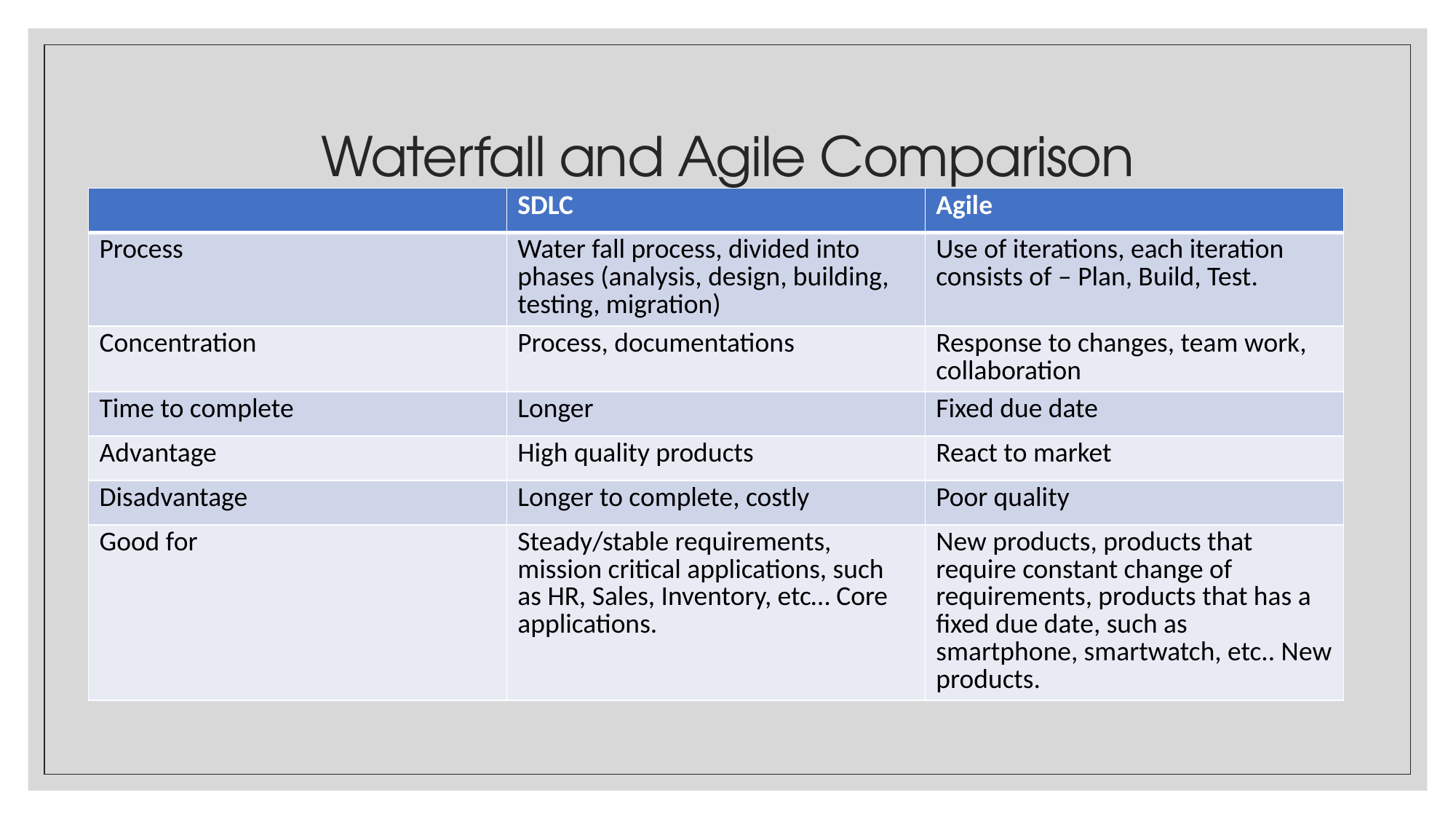

# Waterfall and Agile Comparison
|  | SDLC | Agile |
| --- | --- | --- |
| Process | Water fall process, divided into phases (analysis, design, building, testing, migration) | Use of iterations, each iteration consists of – Plan, Build, Test. |
| Concentration | Process, documentations | Response to changes, team work, collaboration |
| Time to complete | Longer | Fixed due date |
| Advantage | High quality products | React to market |
| Disadvantage | Longer to complete, costly | Poor quality |
| Good for | Steady/stable requirements, mission critical applications, such as HR, Sales, Inventory, etc… Core applications. | New products, products that require constant change of requirements, products that has a fixed due date, such as smartphone, smartwatch, etc.. New products. |